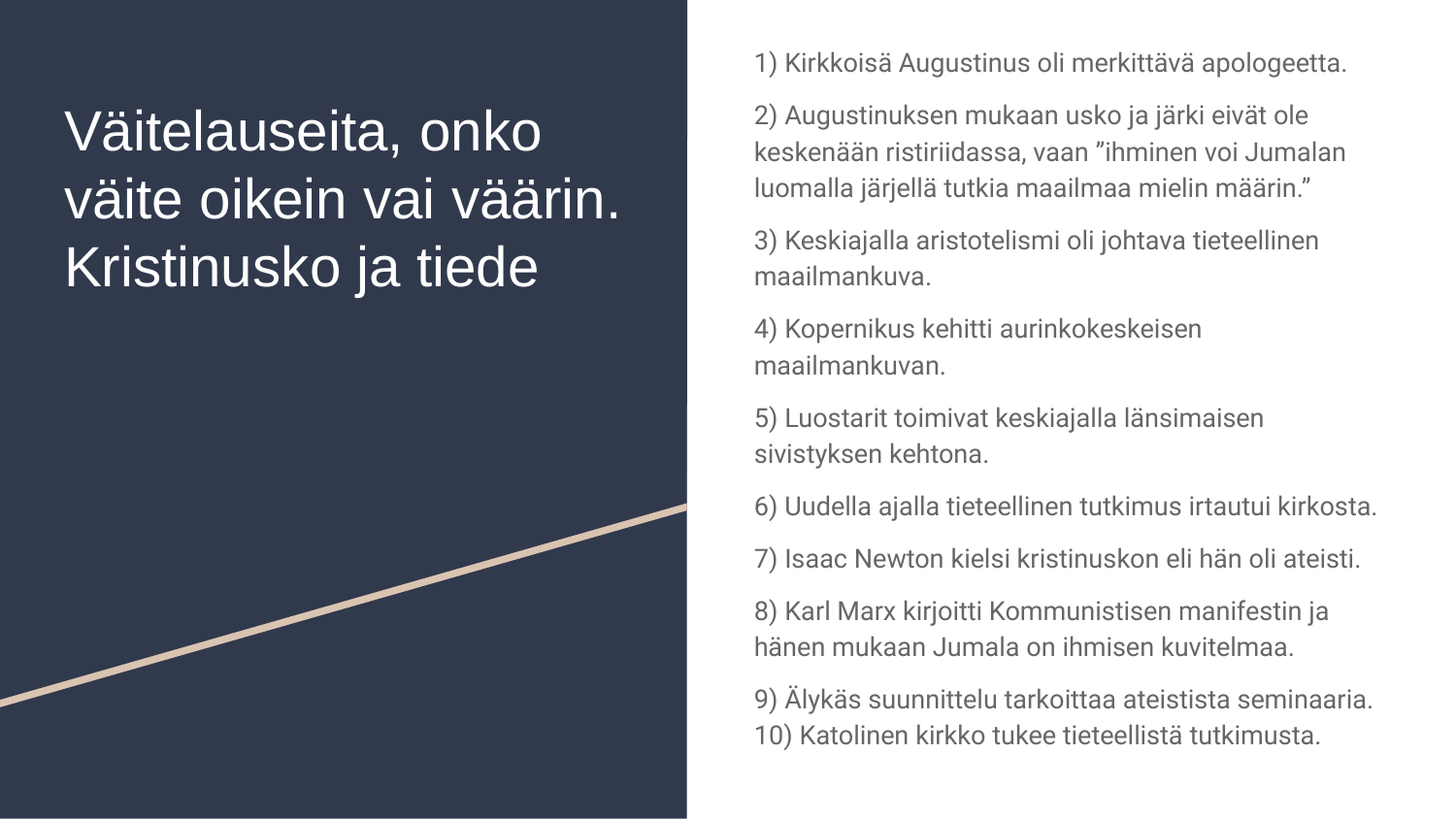

1) Kirkkoisä Augustinus oli merkittävä apologeetta.
2) Augustinuksen mukaan usko ja järki eivät ole keskenään ristiriidassa, vaan ”ihminen voi Jumalan luomalla järjellä tutkia maailmaa mielin määrin.”
3) Keskiajalla aristotelismi oli johtava tieteellinen maailmankuva.
4) Kopernikus kehitti aurinkokeskeisen maailmankuvan.
5) Luostarit toimivat keskiajalla länsimaisen sivistyksen kehtona.
6) Uudella ajalla tieteellinen tutkimus irtautui kirkosta.
7) Isaac Newton kielsi kristinuskon eli hän oli ateisti.
8) Karl Marx kirjoitti Kommunistisen manifestin ja hänen mukaan Jumala on ihmisen kuvitelmaa.
9) Älykäs suunnittelu tarkoittaa ateistista seminaaria. 10) Katolinen kirkko tukee tieteellistä tutkimusta.

# Väitelauseita, onko väite oikein vai väärin.
Kristinusko ja tiede